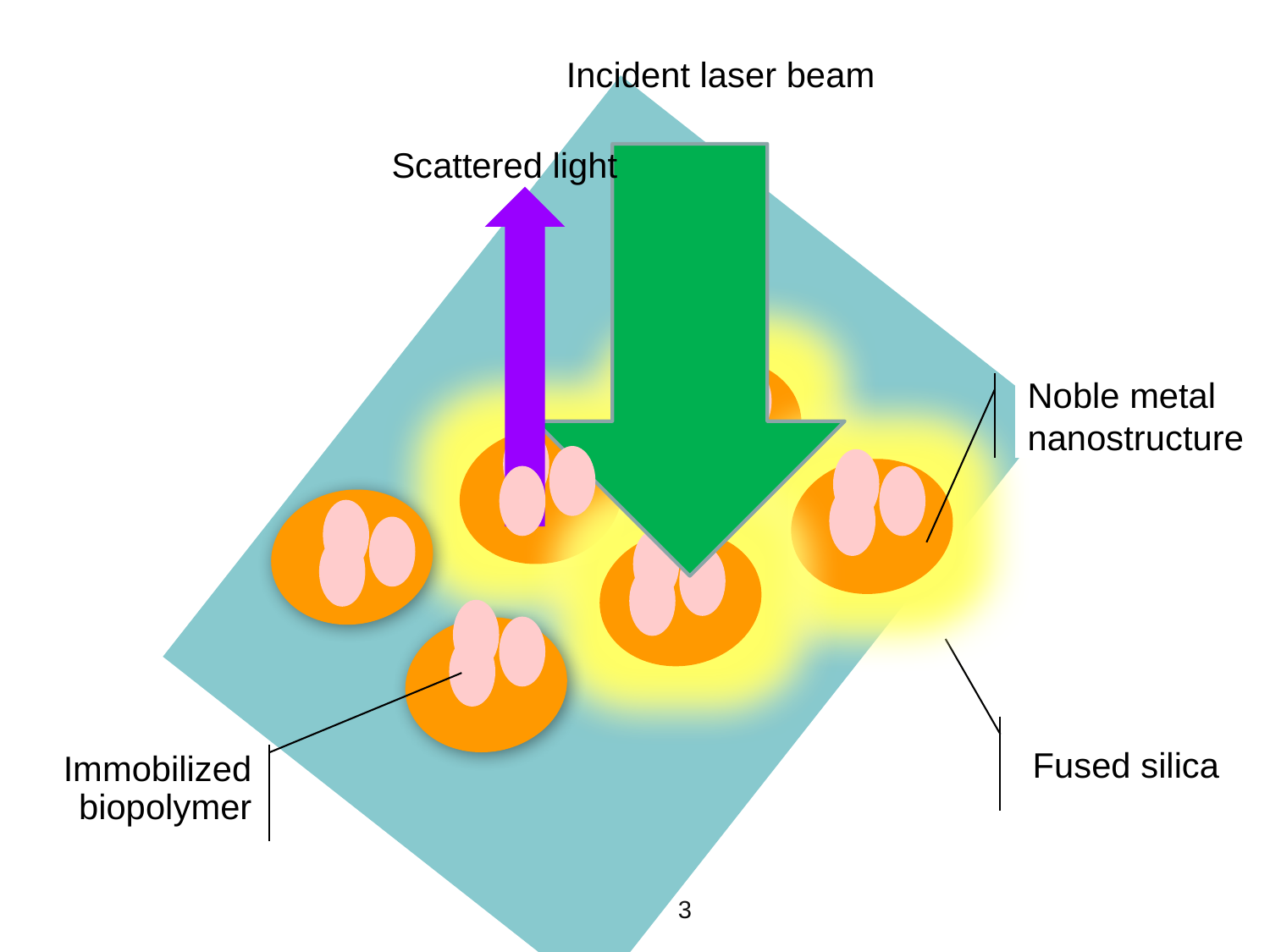

Incident laser beam
Scattered light

Noble metal
nanostructure

Fused silica
Immobilized
biopolymer

3